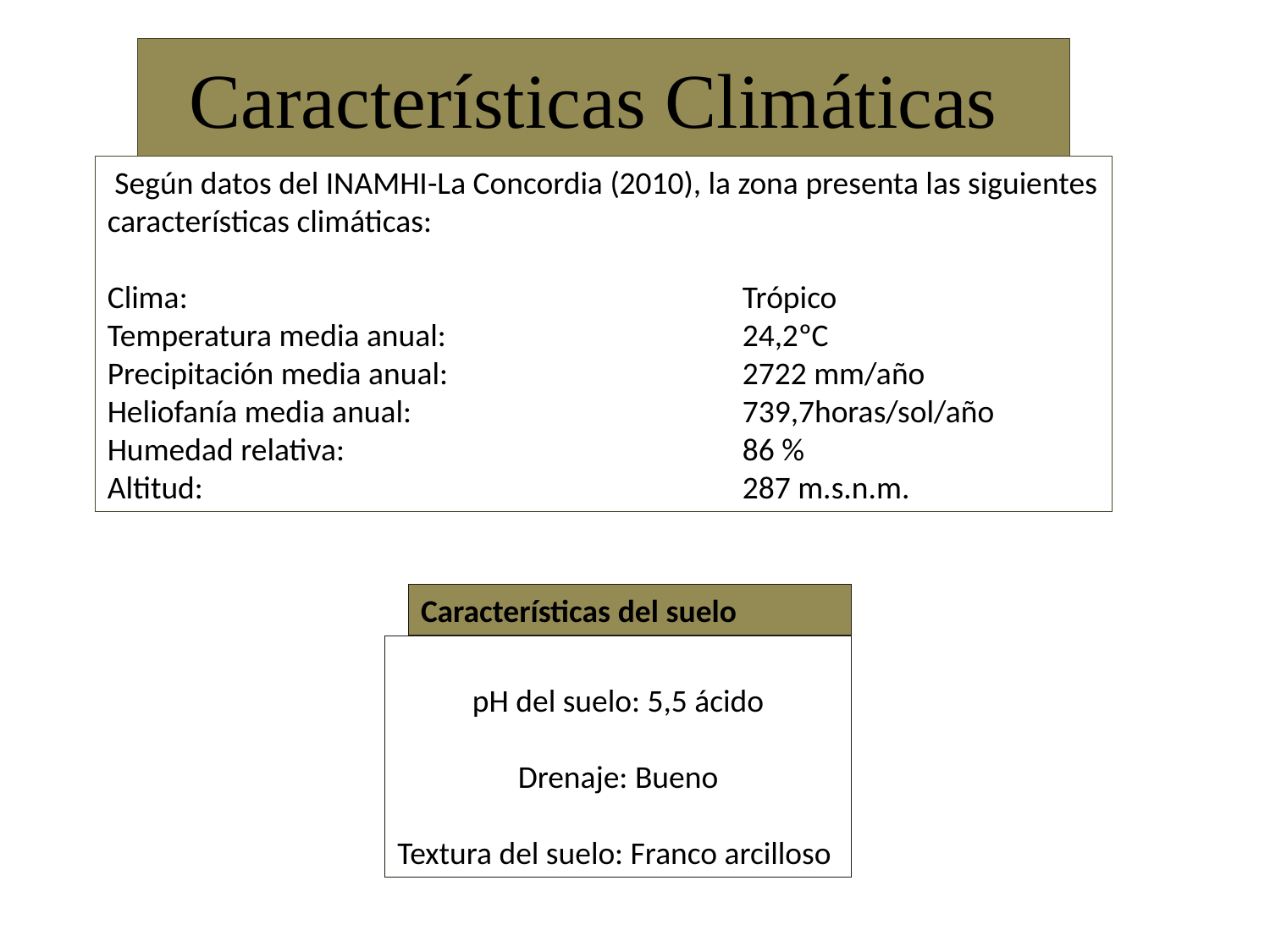

# Características Climáticas
 Según datos del INAMHI-La Concordia (2010), la zona presenta las siguientes características climáticas:

Clima:					Trópico
Temperatura media anual:			24,2ºC
Precipitación media anual:			2722 mm/año
Heliofanía media anual:		        	739,7horas/sol/año
Humedad relativa:				86 %
Altitud:					287 m.s.n.m.
Características del suelo

pH del suelo: 5,5 ácido

Drenaje: Bueno

Textura del suelo: Franco arcilloso